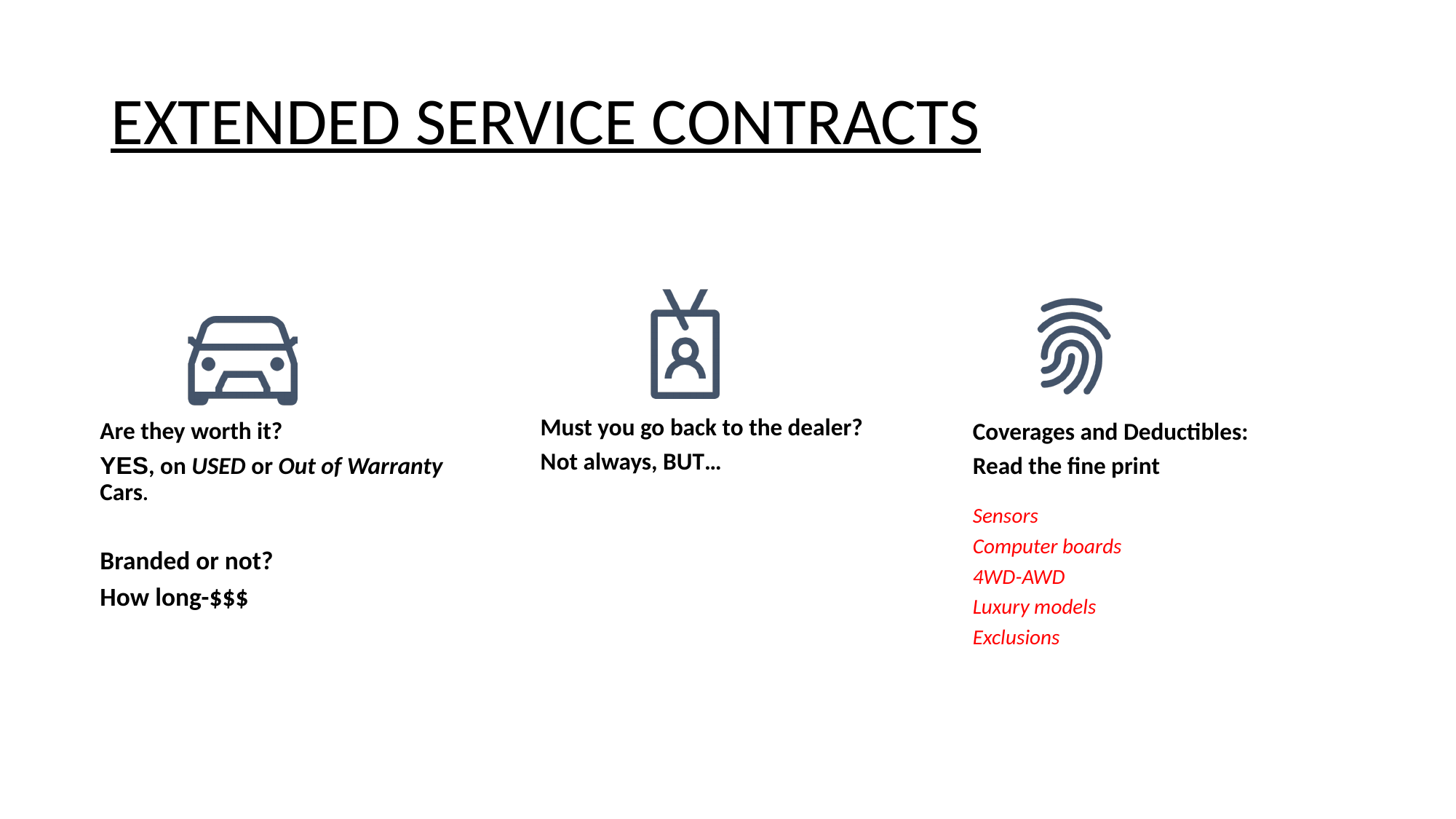

# EXTENDED SERVICE CONTRACTS
Are they worth it?
YES, on USED or Out of Warranty Cars.
Branded or not?
How long-$$$
Must you go back to the dealer?
Not always, BUT…
Coverages and Deductibles:
Read the fine print
Sensors
Computer boards
4WD-AWD
Luxury models
Exclusions